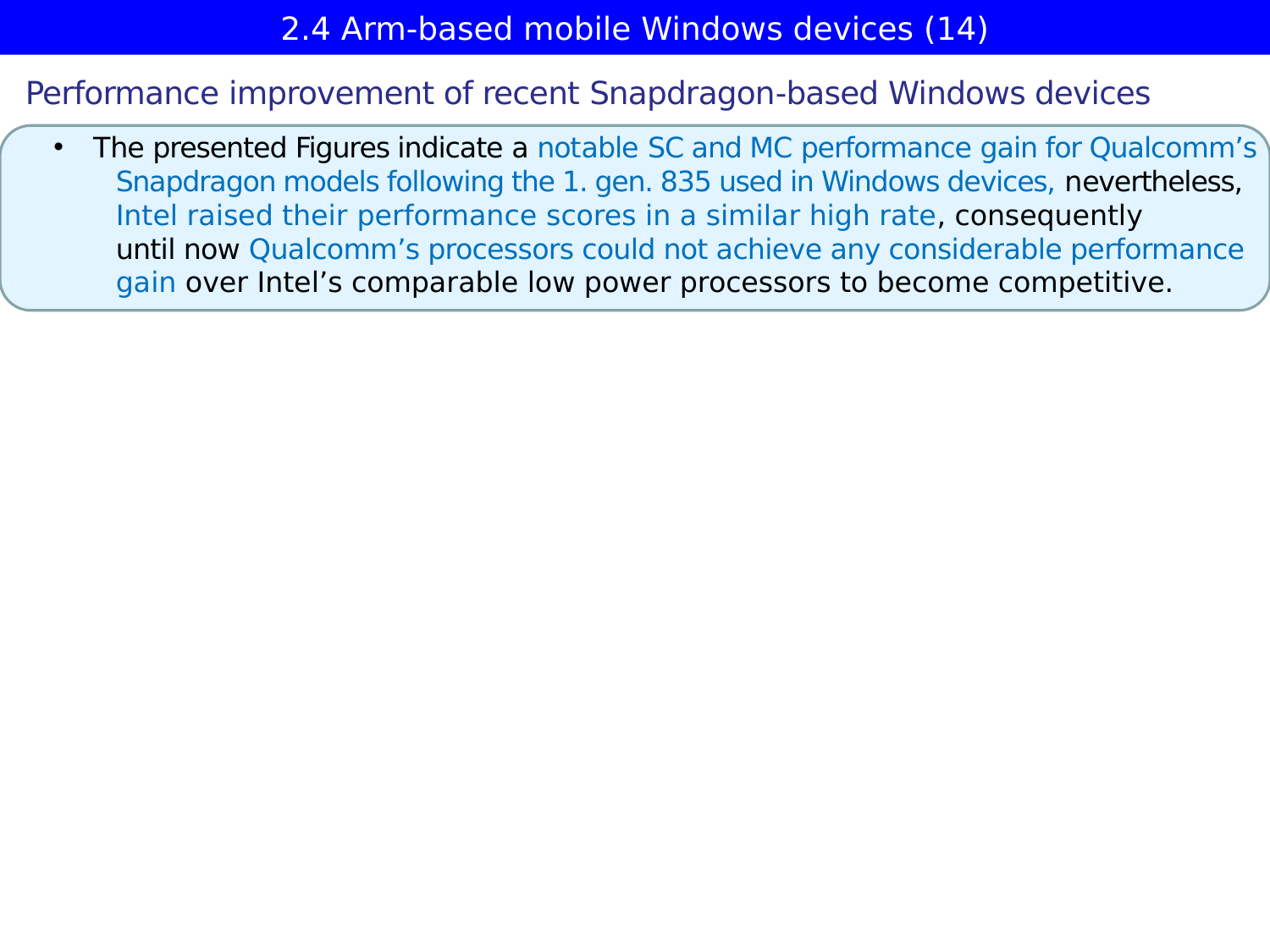

# 2.4 Arm-based mobile Windows devices (14)
Performance improvement of recent Snapdragon-based Windows devices
The presented Figures indicate a notable SC and MC performance gain for Qualcomm’s
       Snapdragon models following the 1. gen. 835 used in Windows devices, nevertheless,
       Intel raised their performance scores in a similar high rate, consequently
       until now Qualcomm’s processors could not achieve any considerable performance
       gain over Intel’s comparable low power processors to become competitive.